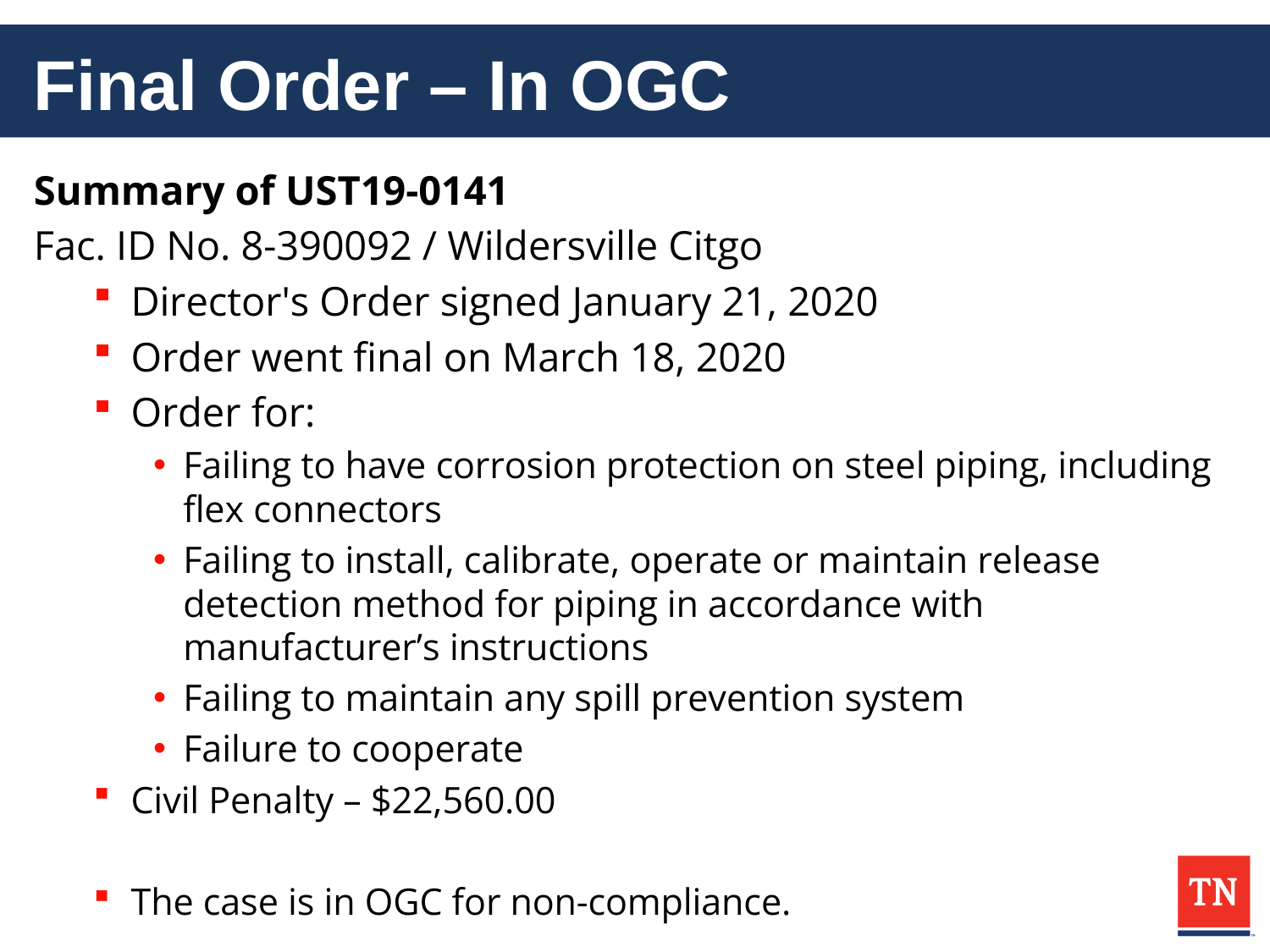

# Final Order – In OGC
Summary of UST19-0141
Fac. ID No. 8-390092 / Wildersville Citgo
Director's Order signed January 21, 2020
Order went final on March 18, 2020
Order for:
Failing to have corrosion protection on steel piping, including flex connectors
Failing to install, calibrate, operate or maintain release detection method for piping in accordance with manufacturer’s instructions
Failing to maintain any spill prevention system
Failure to cooperate
Civil Penalty – $22,560.00

The case is in OGC for non-compliance.